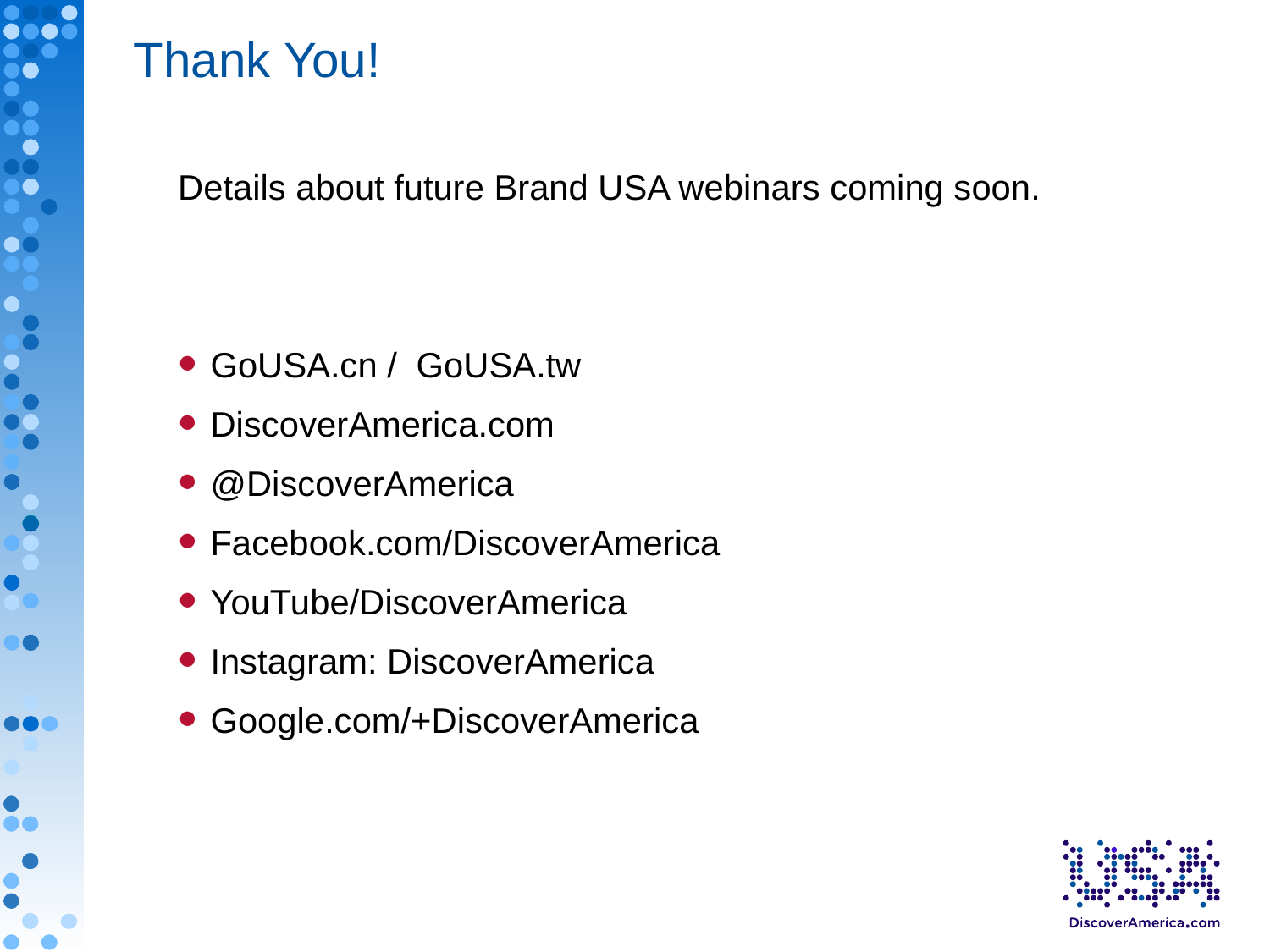

# Thank You!
Details about future Brand USA webinars coming soon.

GoUSA.cn /  GoUSA.tw
DiscoverAmerica.com
@DiscoverAmerica
Facebook.com/DiscoverAmerica
YouTube/DiscoverAmerica
Instagram: DiscoverAmerica
Google.com/+DiscoverAmerica